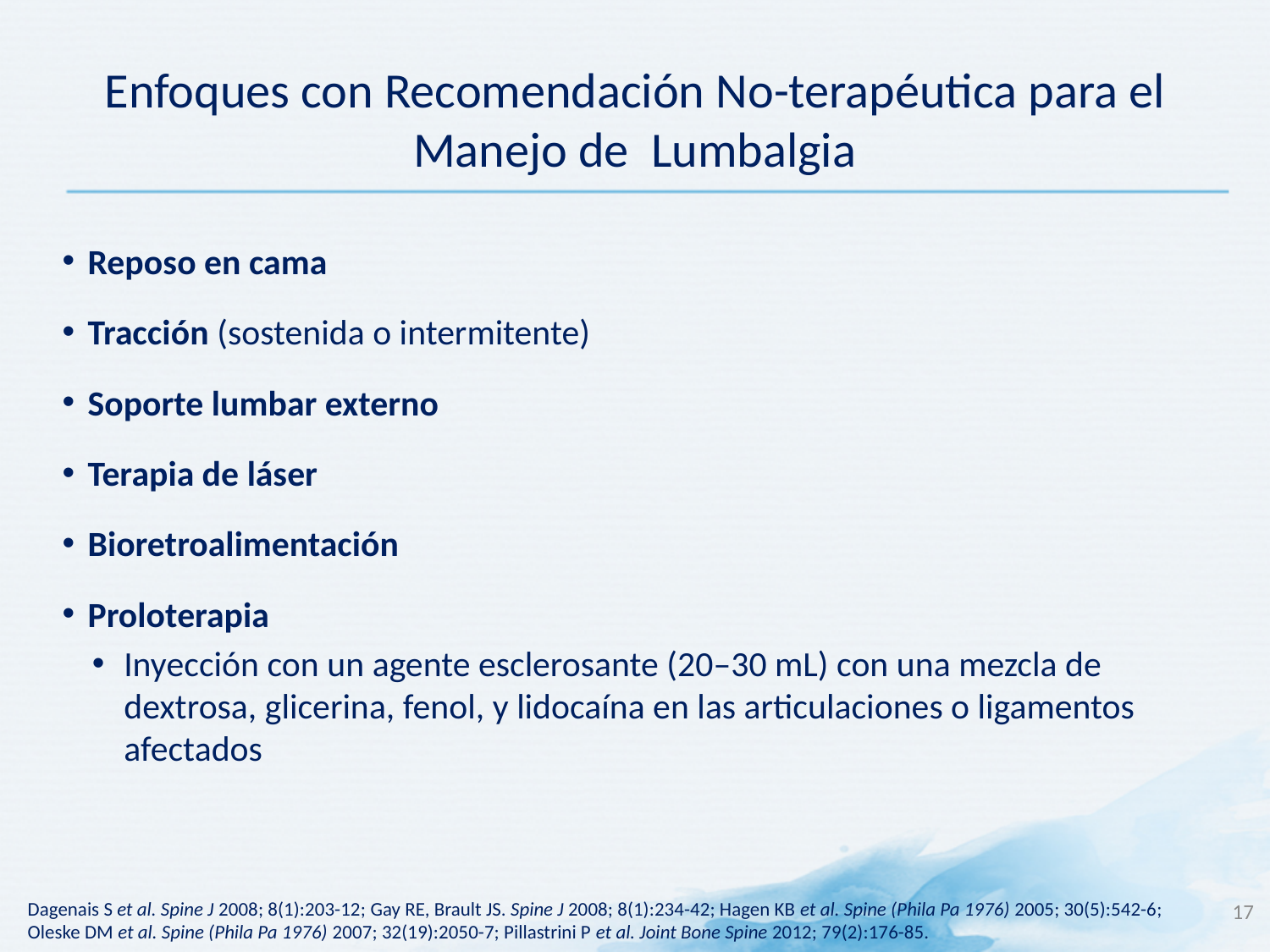

# Enfoques con Recomendación No-terapéutica para el Manejo de  Lumbalgia
Reposo en cama
Tracción (sostenida o intermitente)
Soporte lumbar externo
Terapia de láser
Bioretroalimentación
Proloterapia
Inyección con un agente esclerosante (20–30 mL) con una mezcla de dextrosa, glicerina, fenol, y lidocaína en las articulaciones o ligamentos afectados
17
Dagenais S et al. Spine J 2008; 8(1):203-12; Gay RE, Brault JS. Spine J 2008; 8(1):234-42; Hagen KB et al. Spine (Phila Pa 1976) 2005; 30(5):542-6; Oleske DM et al. Spine (Phila Pa 1976) 2007; 32(19):2050-7; Pillastrini P et al. Joint Bone Spine 2012; 79(2):176-85.